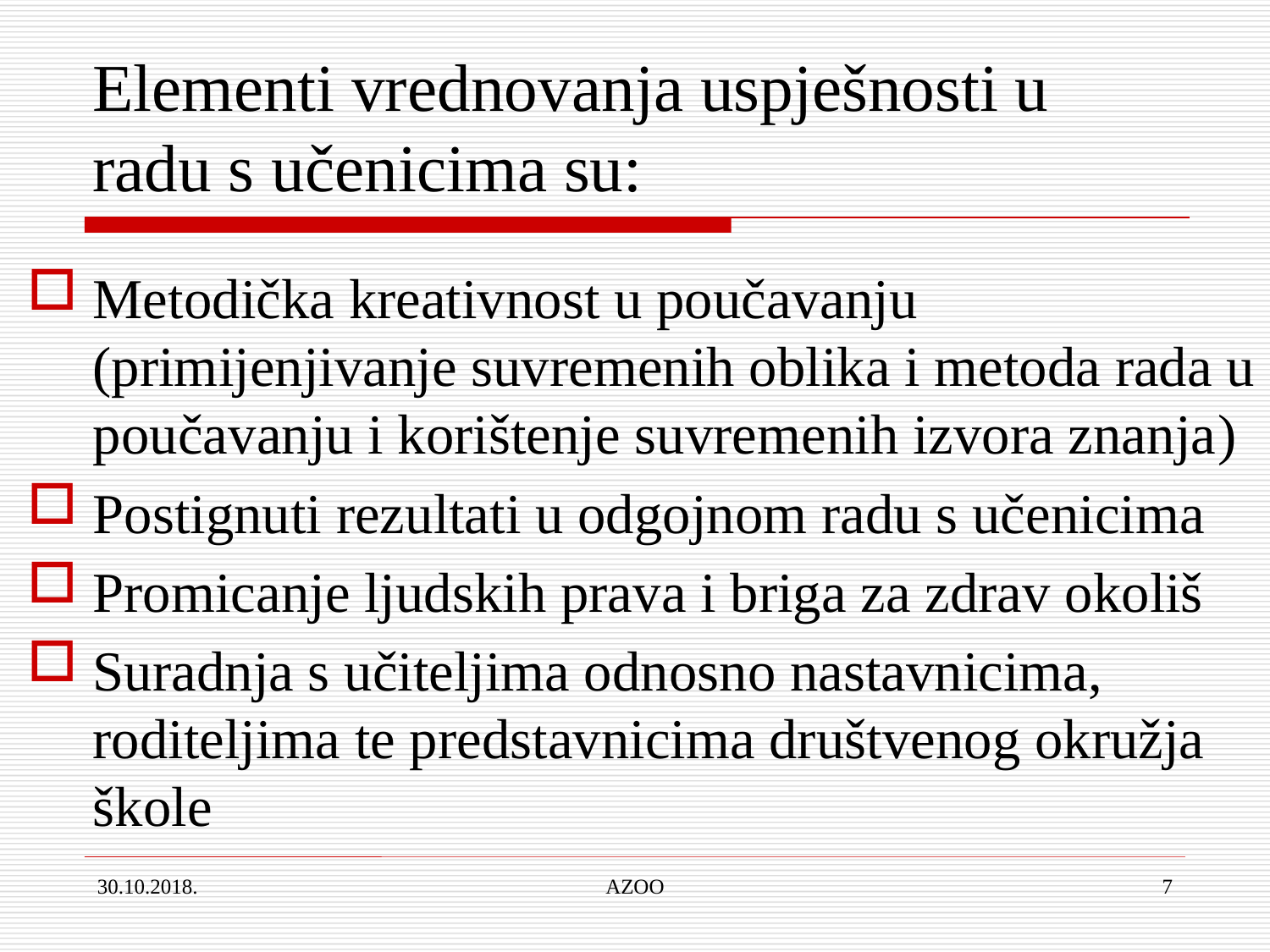

# Elementi vrednovanja uspješnosti u radu s učenicima su:
Metodička kreativnost u poučavanju (primijenjivanje suvremenih oblika i metoda rada u poučavanju i korištenje suvremenih izvora znanja)
Postignuti rezultati u odgojnom radu s učenicima
Promicanje ljudskih prava i briga za zdrav okoliš
Suradnja s učiteljima odnosno nastavnicima, roditeljima te predstavnicima društvenog okružja škole
30.10.2018.
AZOO
7